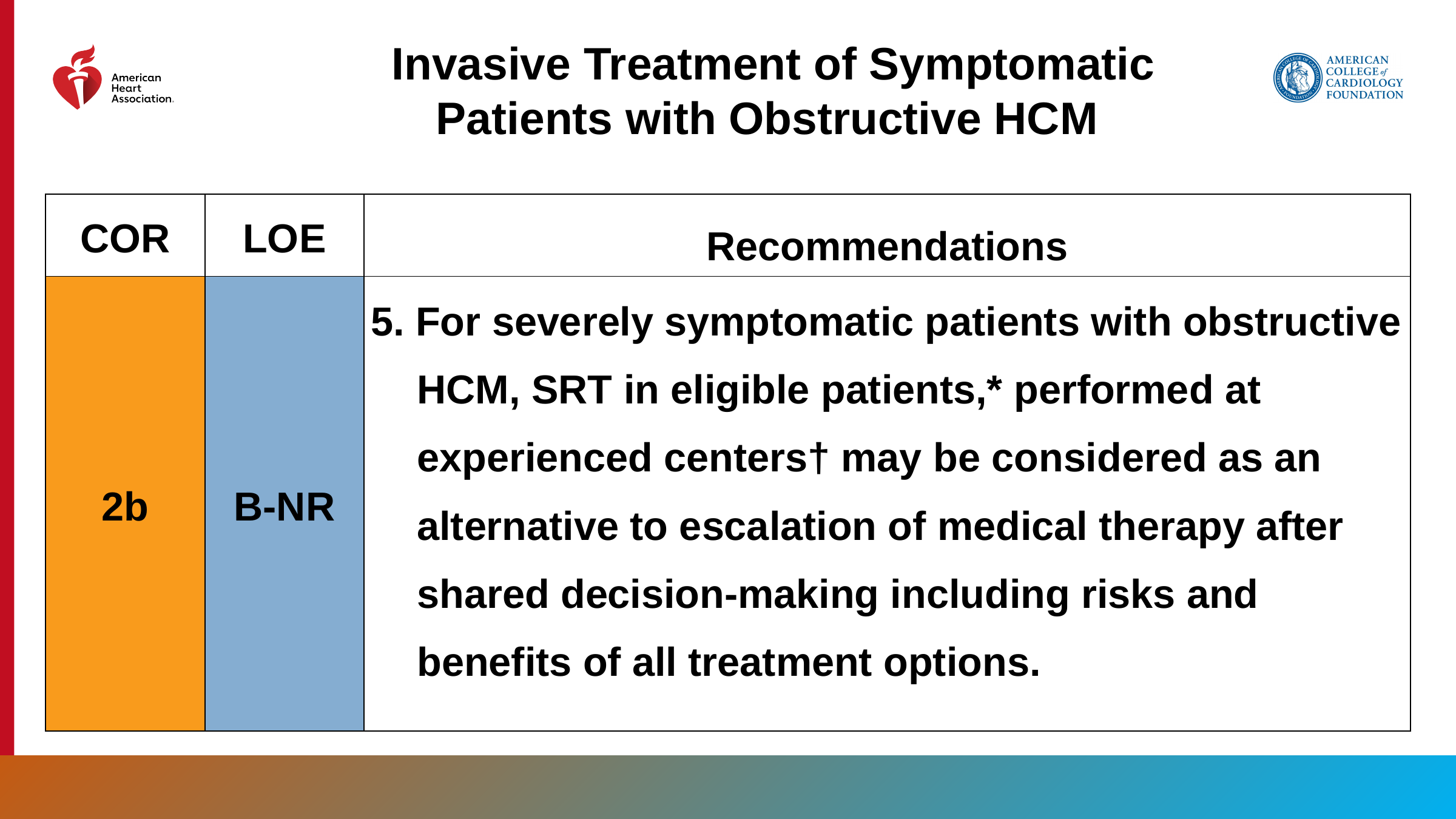

Invasive Treatment of Symptomatic Patients with Obstructive HCM
| COR | LOE | Recommendations |
| --- | --- | --- |
| 2b | B-NR | 5. For severely symptomatic patients with obstructive HCM, SRT in eligible patients,\* performed at experienced centers† may be considered as an alternative to escalation of medical therapy after shared decision-making including risks and benefits of all treatment options. |
73